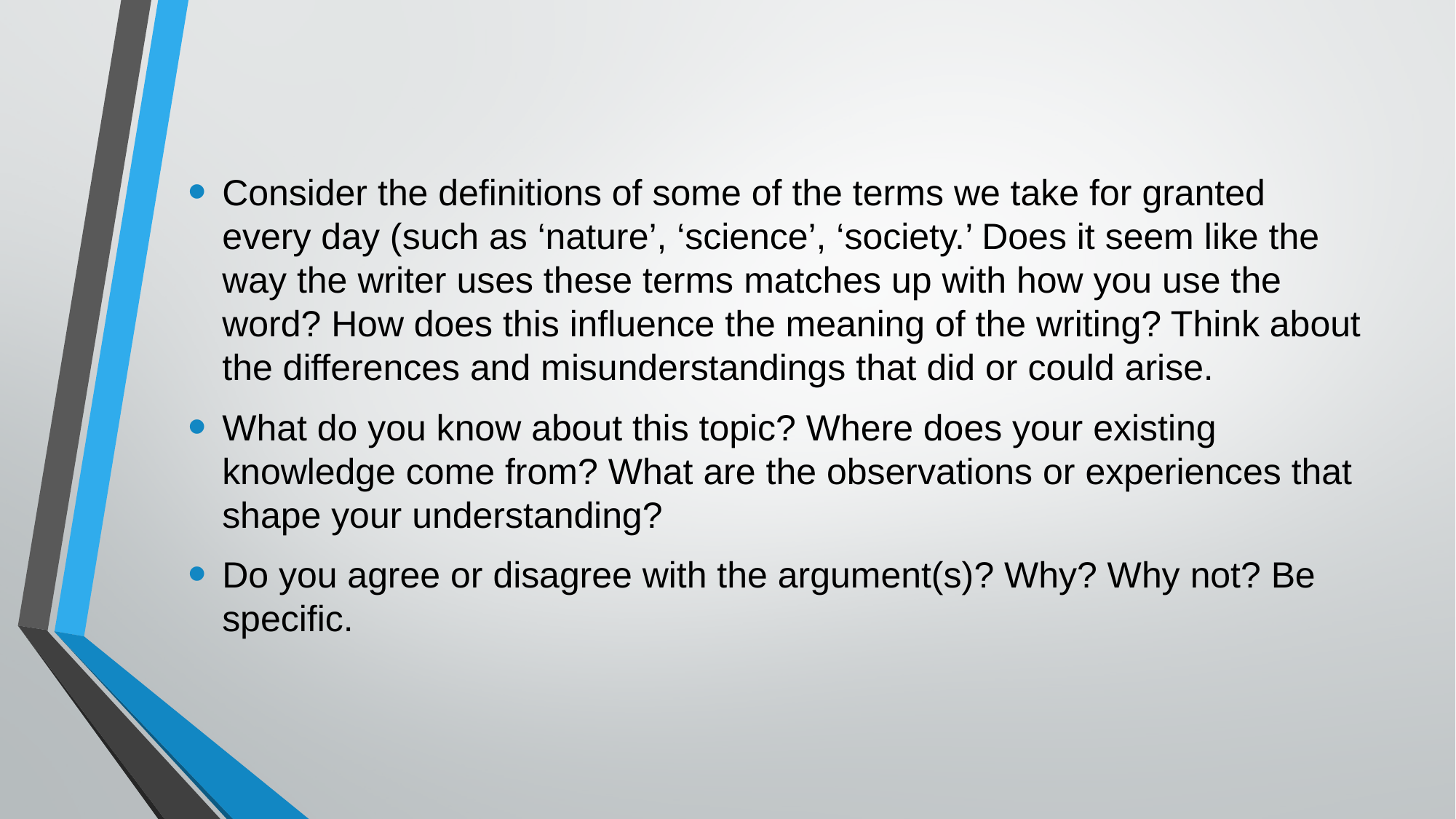

Consider the definitions of some of the terms we take for granted every day (such as ‘nature’, ‘science’, ‘society.’ Does it seem like the way the writer uses these terms matches up with how you use the word? How does this influence the meaning of the writing? Think about the differences and misunderstandings that did or could arise.
What do you know about this topic? Where does your existing knowledge come from? What are the observations or experiences that shape your understanding?
Do you agree or disagree with the argument(s)? Why? Why not? Be specific.